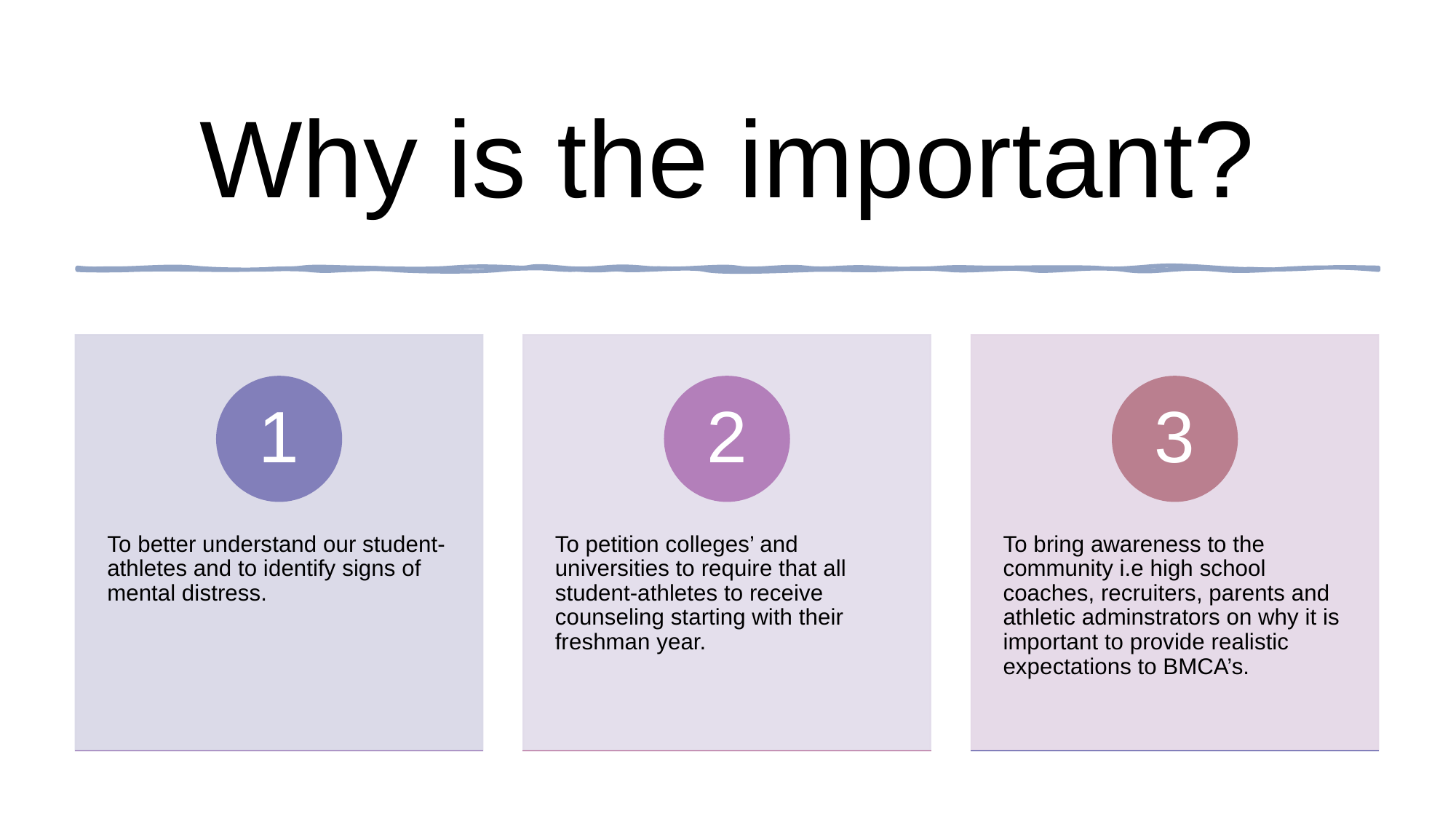

# Why is the important?

To better understand our student-athletes and to identify signs of mental distress.
1
To petition colleges’ and universities to require that all student-athletes to receive counseling starting with their freshman year.
2
To bring awareness to the community i.e high school coaches, recruiters, parents and athletic adminstrators on why it is important to provide realistic expectations to BMCA’s.
3